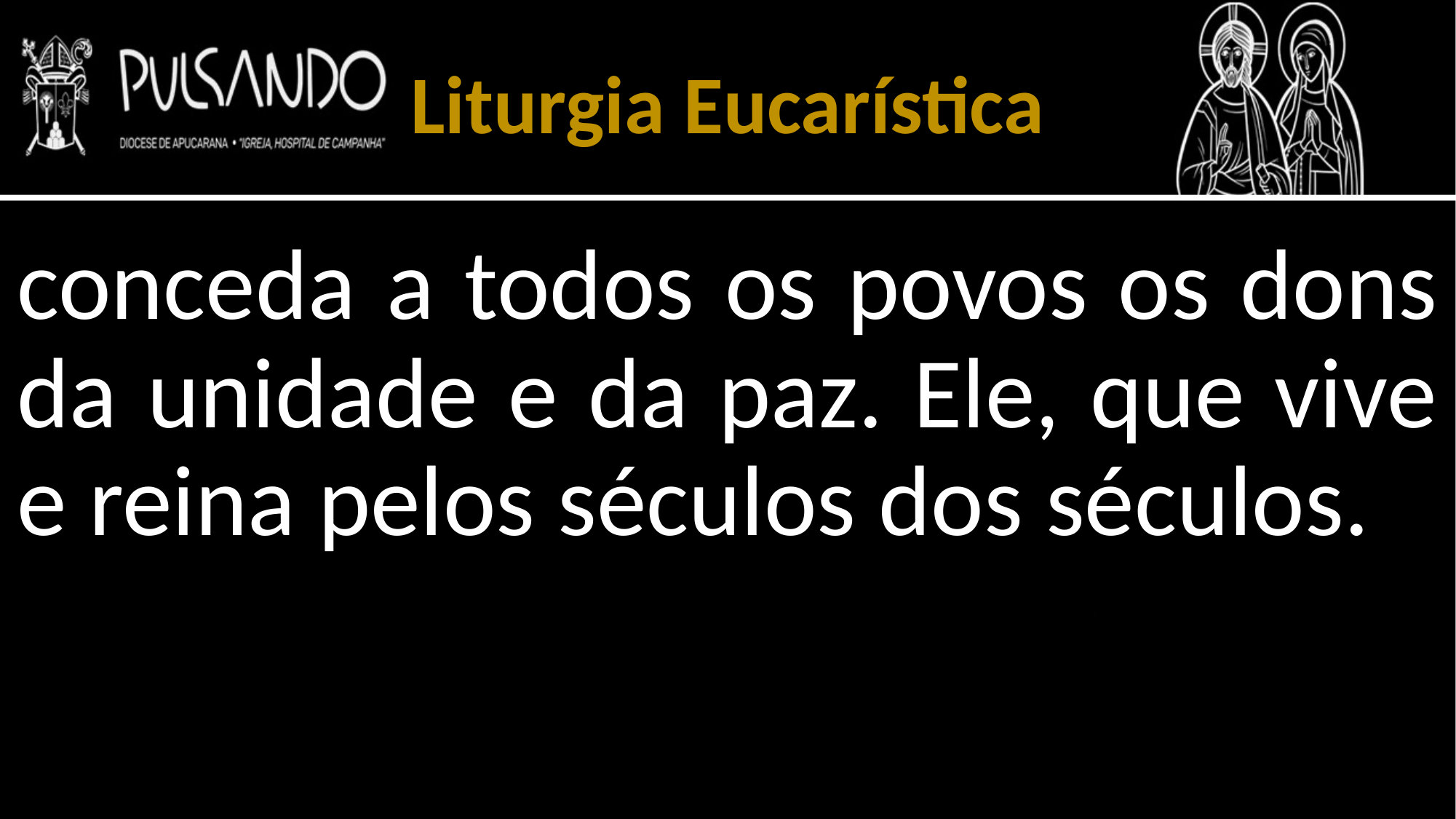

Liturgia Eucarística
conceda a todos os povos os dons da unidade e da paz. Ele, que vive e reina pelos séculos dos séculos.